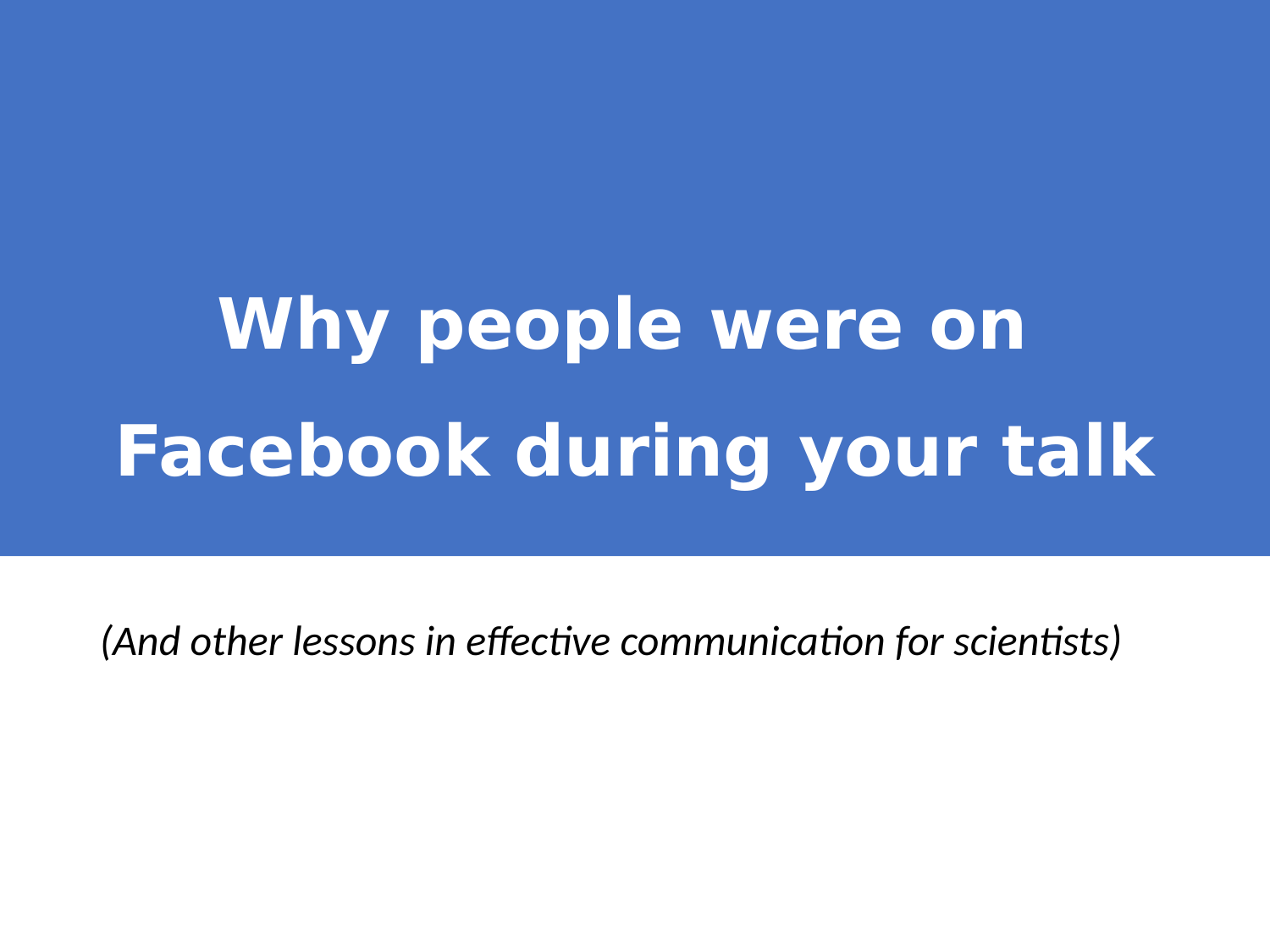

# Why people were on Facebook during your talk
(And other lessons in effective communication for scientists)